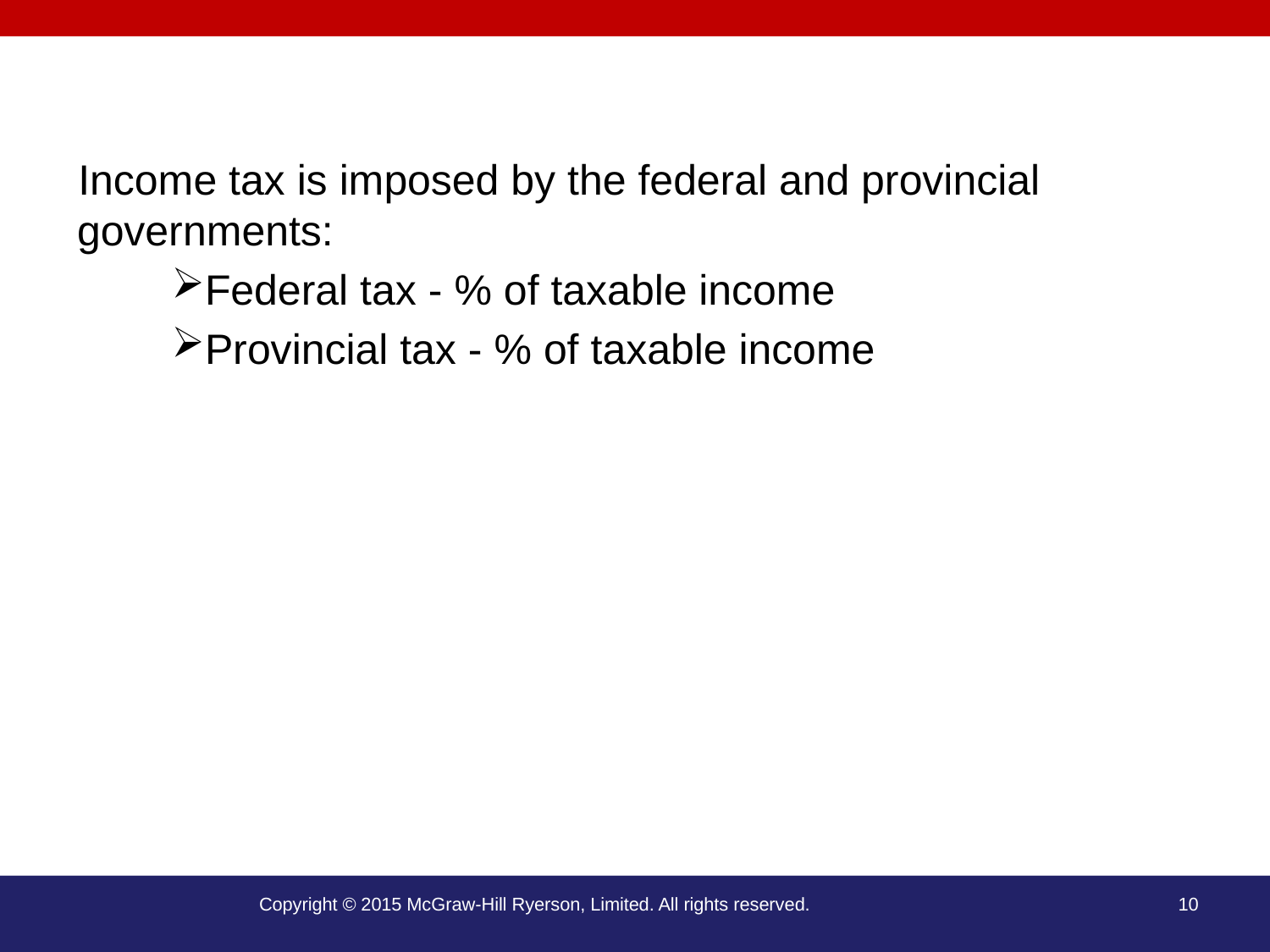

#
Income tax is imposed by the federal and provincial governments:
Federal tax - % of taxable income
Provincial tax - % of taxable income
Copyright © 2015 McGraw-Hill Ryerson, Limited. All rights reserved.
10